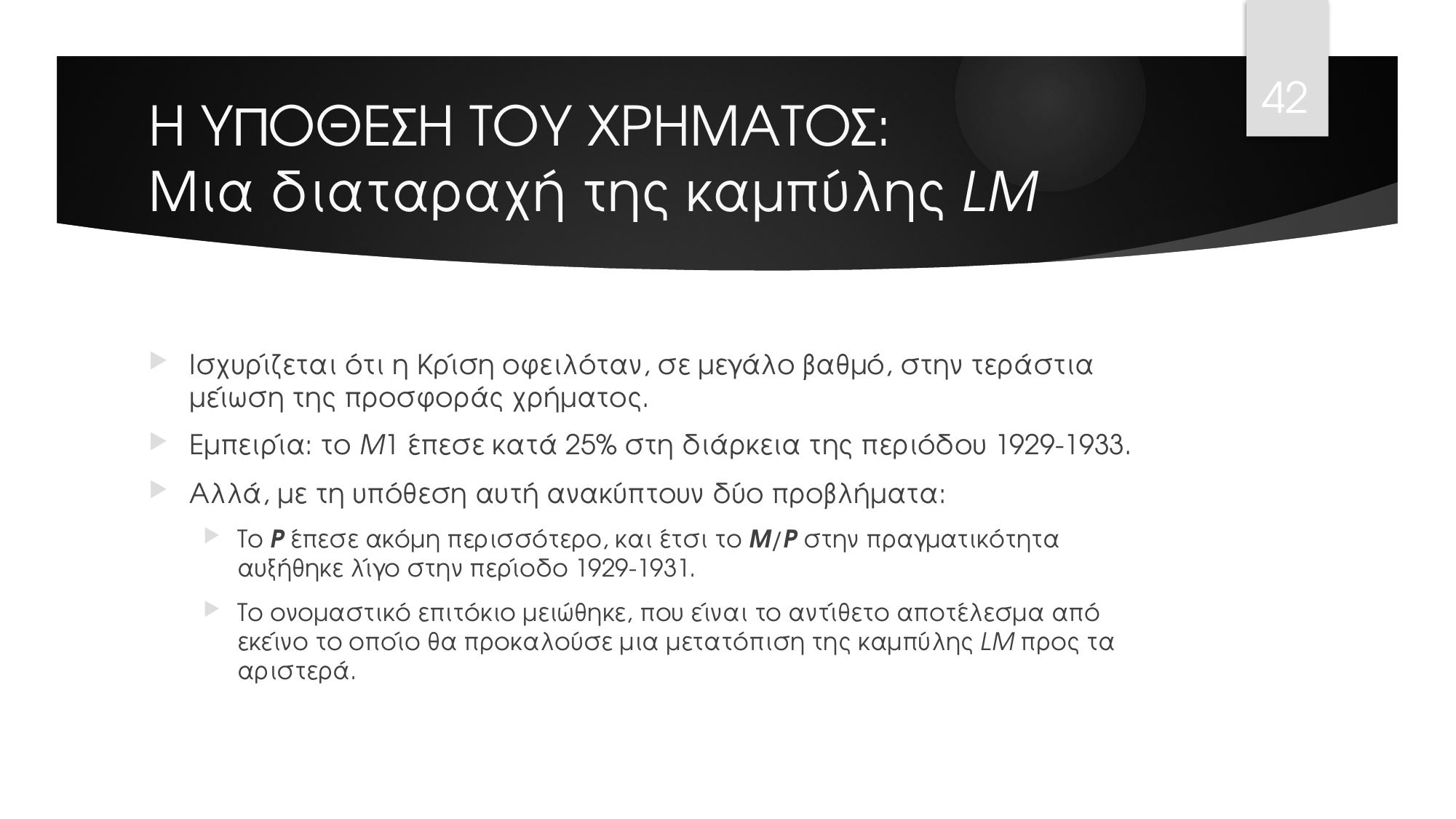

42
# Η ΥΠΟΘΕΣΗ ΤΟΥ ΧΡΗΜΑΤΟΣ: Μια διαταραχή της καμπύλης LM
Ισχυρίζεται ότι η Κρίση οφειλόταν, σε μεγάλο βαθμό, στην τεράστια μείωση της προσφοράς χρήματος.
Εμπειρία: το M1 έπεσε κατά 25% στη διάρκεια της περιόδου 1929-1933.
Αλλά, με τη υπόθεση αυτή ανακύπτουν δύο προβλήματα:
Το P έπεσε ακόμη περισσότερο, και έτσι το M/P στην πραγματικότητα αυξήθηκε λίγο στην περίοδο 1929-1931.
Το ονομαστικό επιτόκιο μειώθηκε, που είναι το αντίθετο αποτέλεσμα από εκείνο το οποίο θα προκαλούσε μια μετατόπιση της καμπύλης LM προς τα αριστερά.